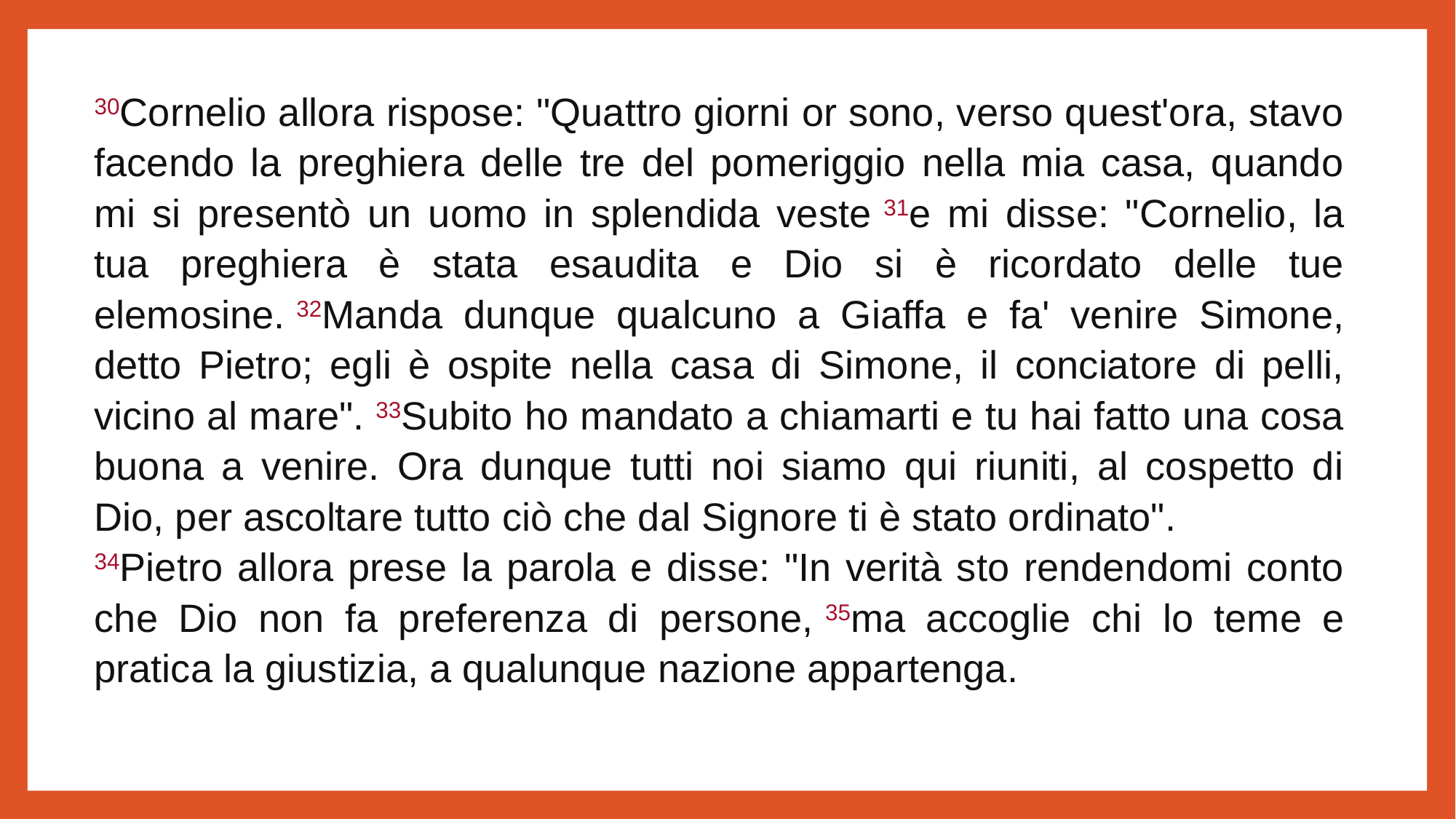

30Cornelio allora rispose: "Quattro giorni or sono, verso quest'ora, stavo facendo la preghiera delle tre del pomeriggio nella mia casa, quando mi si presentò un uomo in splendida veste 31e mi disse: "Cornelio, la tua preghiera è stata esaudita e Dio si è ricordato delle tue elemosine. 32Manda dunque qualcuno a Giaffa e fa' venire Simone, detto Pietro; egli è ospite nella casa di Simone, il conciatore di pelli, vicino al mare". 33Subito ho mandato a chiamarti e tu hai fatto una cosa buona a venire. Ora dunque tutti noi siamo qui riuniti, al cospetto di Dio, per ascoltare tutto ciò che dal Signore ti è stato ordinato".
34Pietro allora prese la parola e disse: "In verità sto rendendomi conto che Dio non fa preferenza di persone, 35ma accoglie chi lo teme e pratica la giustizia, a qualunque nazione appartenga.